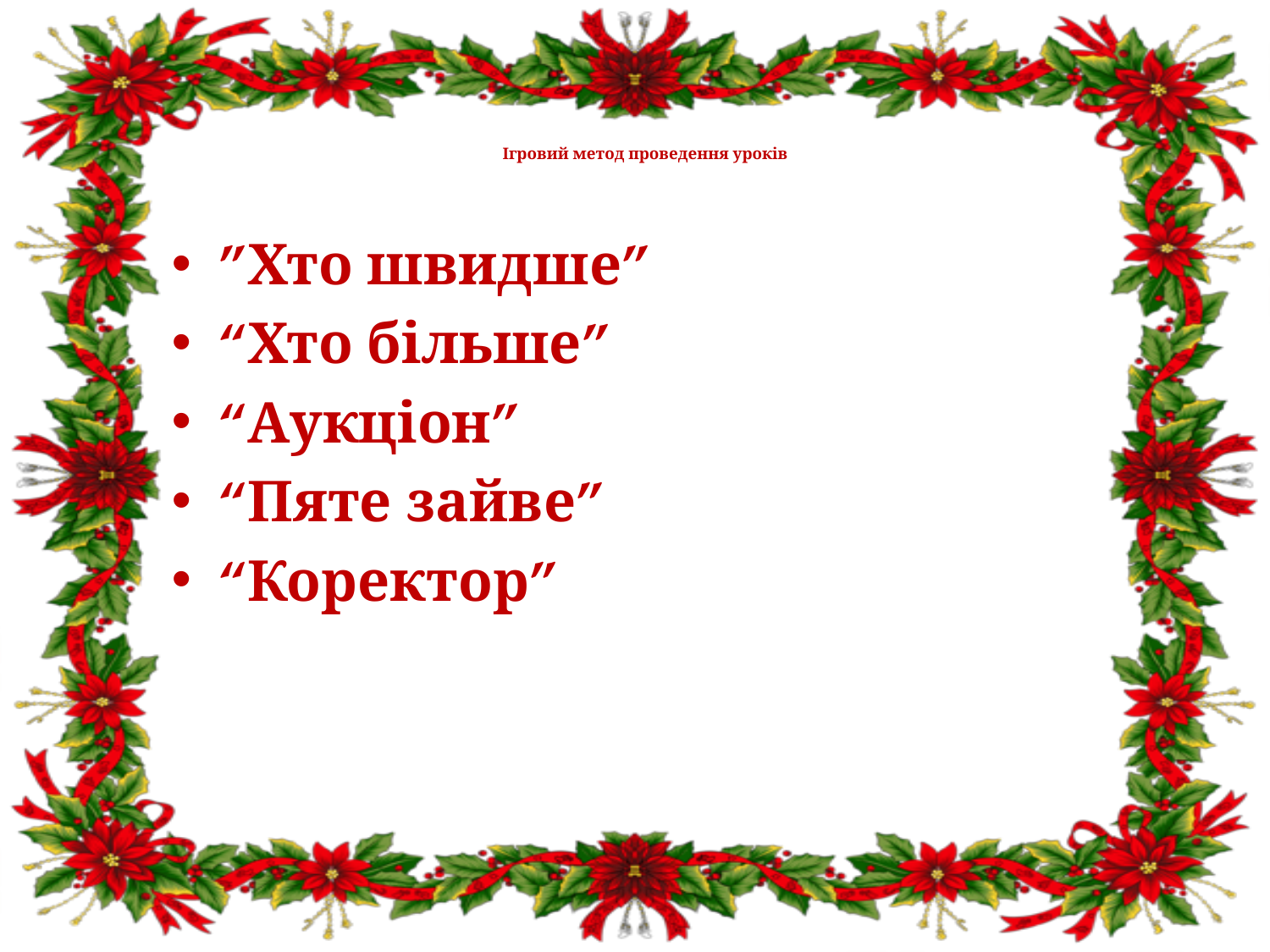

# Ігровий метод проведення уроків
”Хто швидше”
“Хто більше”
“Аукціон”
“Пяте зайве”
“Коректор”